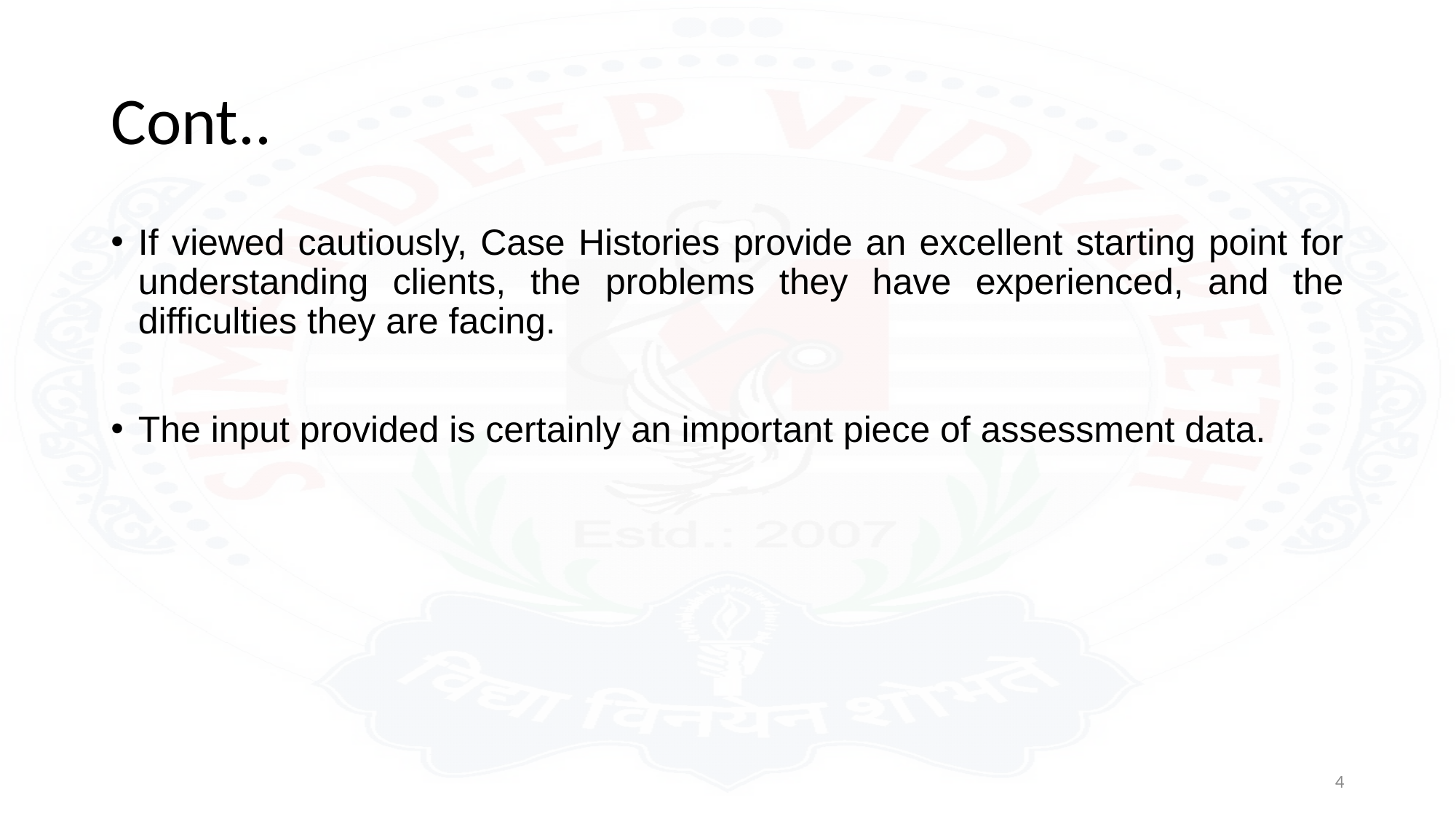

# Cont..
If viewed cautiously, Case Histories provide an excellent starting point for understanding clients, the problems they have experienced, and the difficulties they are facing.

The input provided is certainly an important piece of assessment data.

4